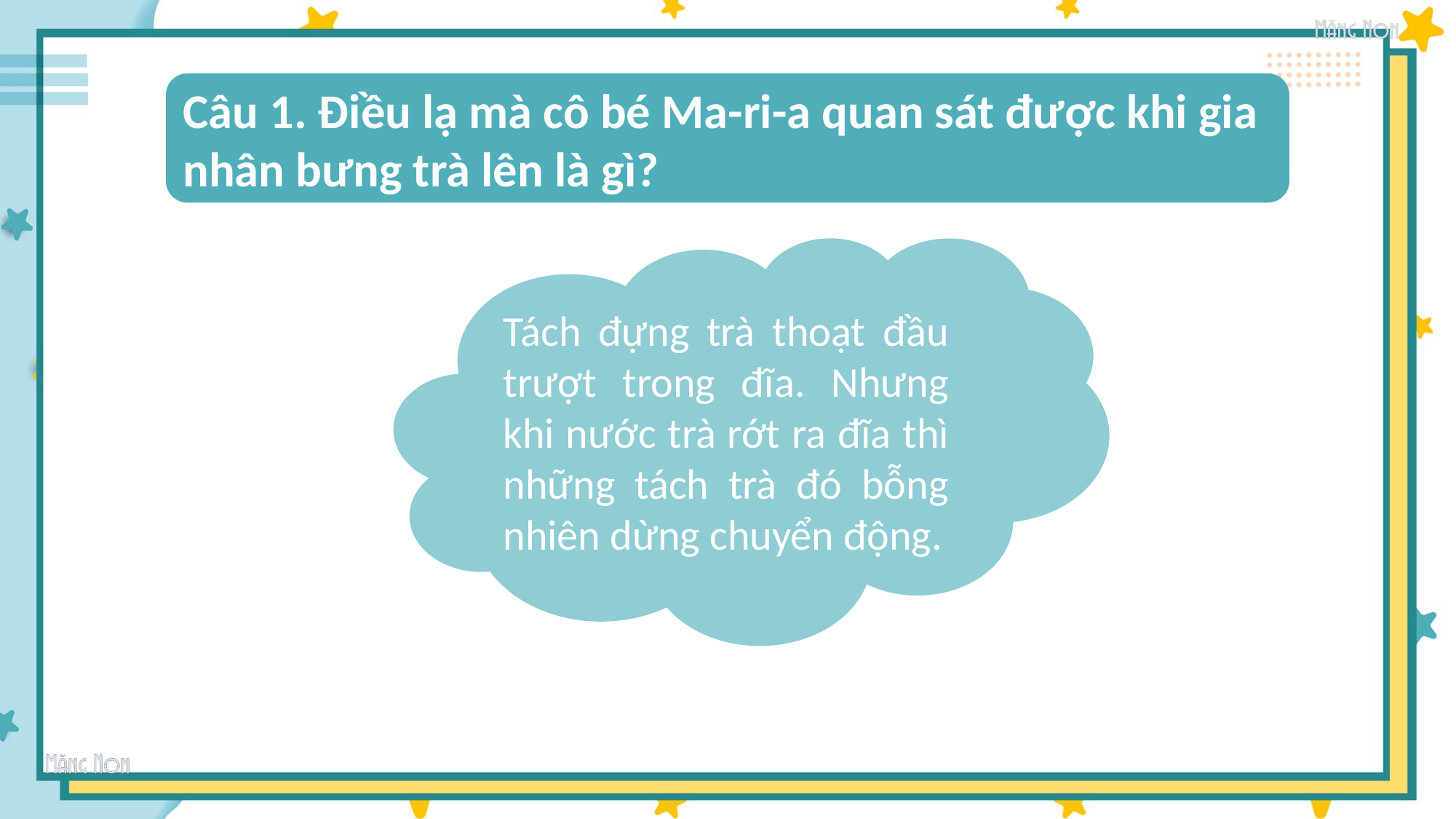

Câu 1. Điều lạ mà cô bé Ma-ri-a quan sát được khi gia nhân bưng trà lên là gì?
Tách đựng trà thoạt đầu trượt trong đĩa. Nhưng khi nước trà rớt ra đĩa thì những tách trà đó bỗng nhiên dừng chuyển động.